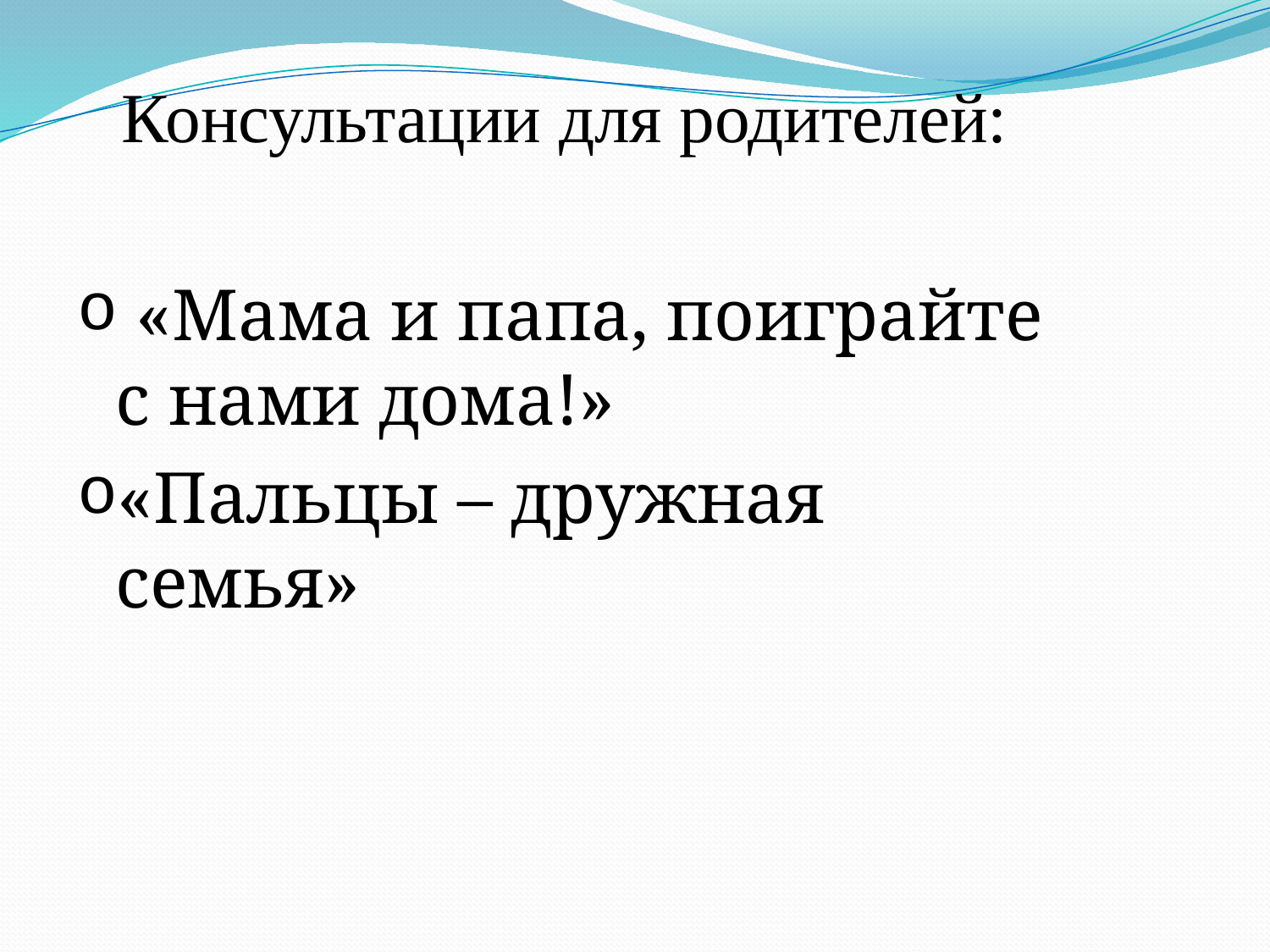

Консультации для родителей:

 «Мама и папа, поиграйте с нами дома!»
«Пальцы – дружная семья»